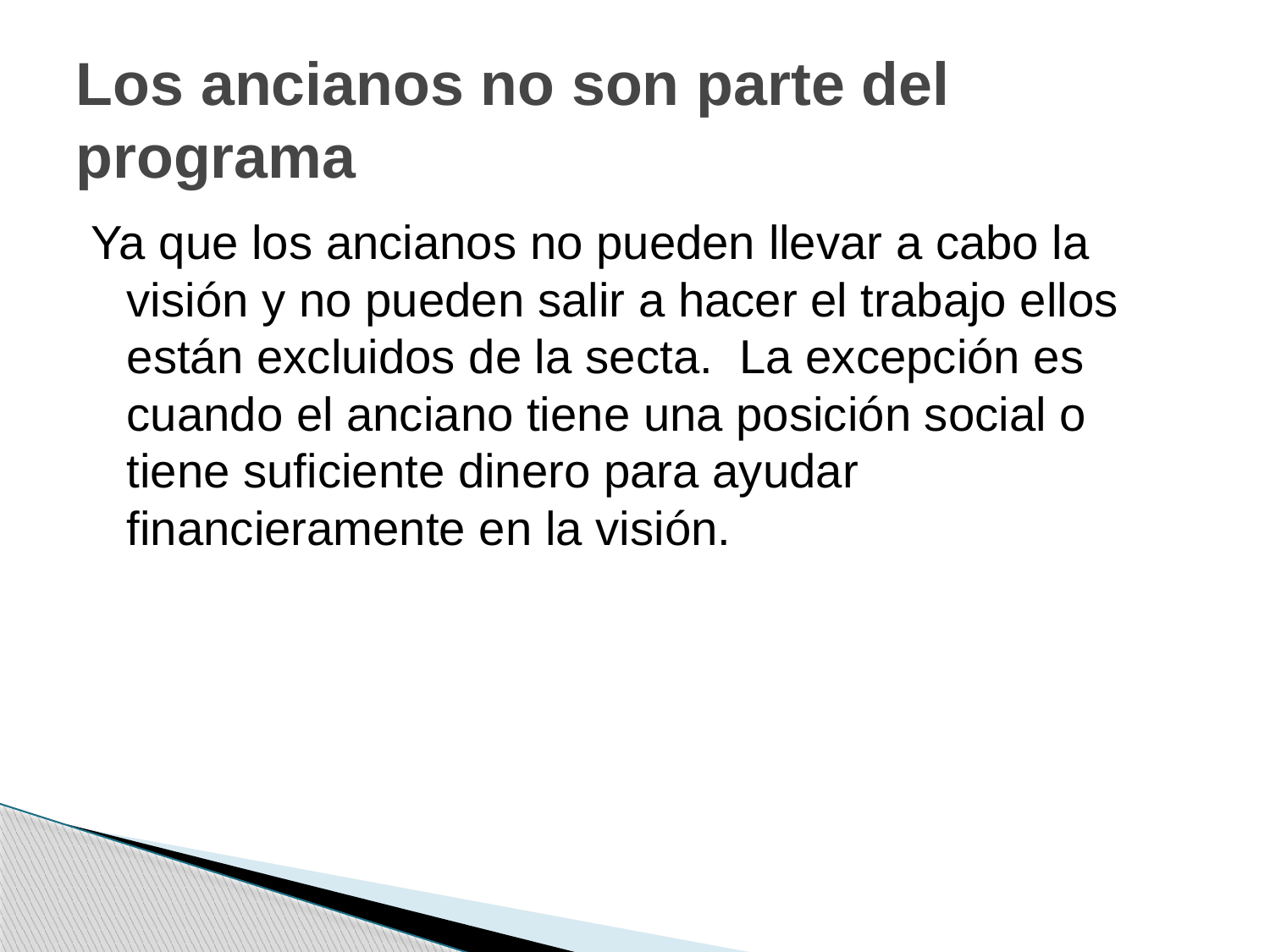

# Los ancianos no son parte del programa
Ya que los ancianos no pueden llevar a cabo la visión y no pueden salir a hacer el trabajo ellos están excluidos de la secta.  La excepción es cuando el anciano tiene una posición social o tiene suficiente dinero para ayudar financieramente en la visión.